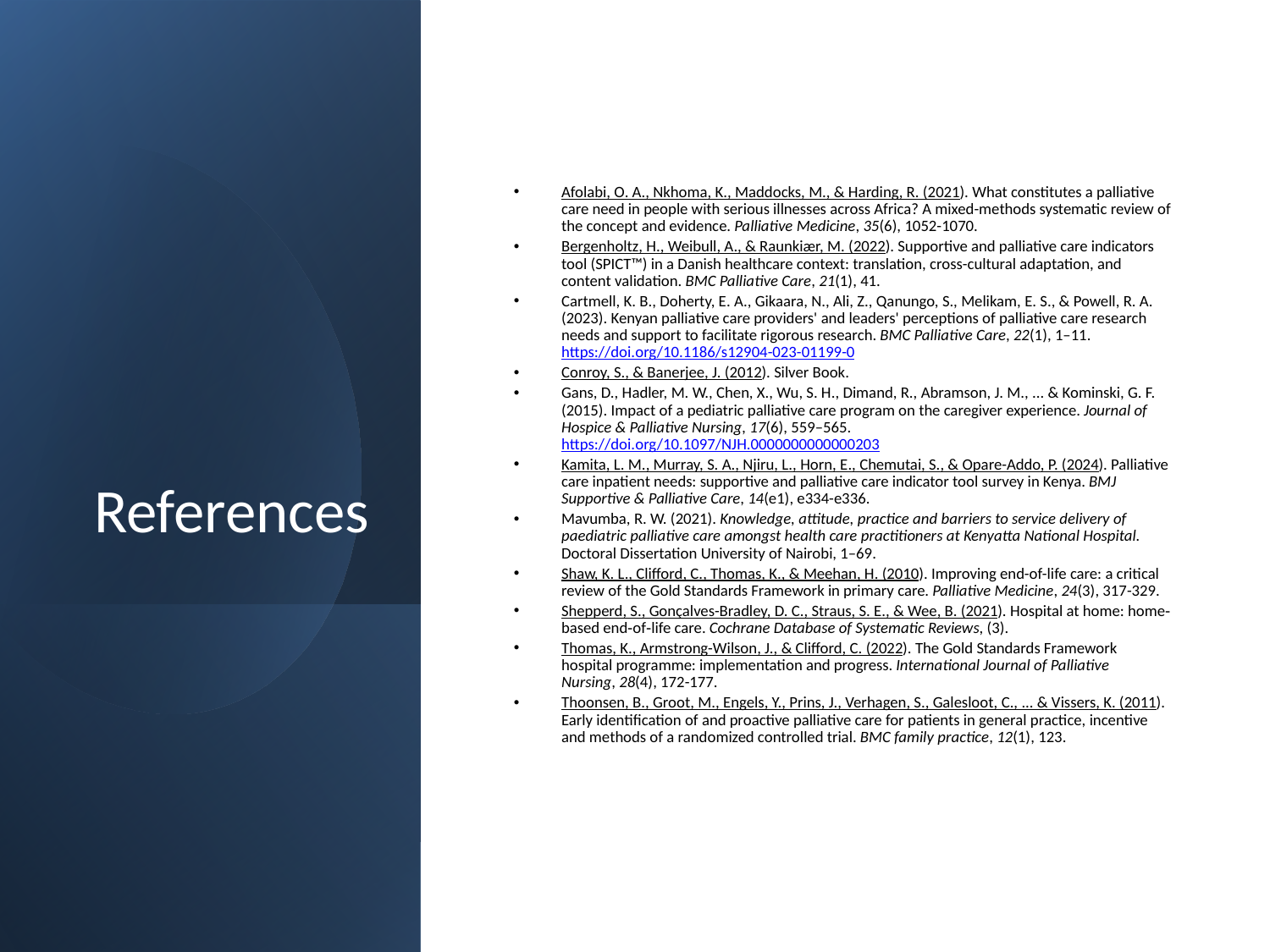

# References
Afolabi, O. A., Nkhoma, K., Maddocks, M., & Harding, R. (2021). What constitutes a palliative care need in people with serious illnesses across Africa? A mixed-methods systematic review of the concept and evidence. Palliative Medicine, 35(6), 1052-1070.
Bergenholtz, H., Weibull, A., & Raunkiær, M. (2022). Supportive and palliative care indicators tool (SPICT™) in a Danish healthcare context: translation, cross-cultural adaptation, and content validation. BMC Palliative Care, 21(1), 41.
Cartmell, K. B., Doherty, E. A., Gikaara, N., Ali, Z., Qanungo, S., Melikam, E. S., & Powell, R. A. (2023). Kenyan palliative care providers' and leaders' perceptions of palliative care research needs and support to facilitate rigorous research. BMC Palliative Care, 22(1), 1–11. https://doi.org/10.1186/s12904-023-01199-0
Conroy, S., & Banerjee, J. (2012). Silver Book.
Gans, D., Hadler, M. W., Chen, X., Wu, S. H., Dimand, R., Abramson, J. M., ... & Kominski, G. F. (2015). Impact of a pediatric palliative care program on the caregiver experience. Journal of Hospice & Palliative Nursing, 17(6), 559–565. https://doi.org/10.1097/NJH.0000000000000203
Kamita, L. M., Murray, S. A., Njiru, L., Horn, E., Chemutai, S., & Opare-Addo, P. (2024). Palliative care inpatient needs: supportive and palliative care indicator tool survey in Kenya. BMJ Supportive & Palliative Care, 14(e1), e334-e336.
Mavumba, R. W. (2021). Knowledge, attitude, practice and barriers to service delivery of paediatric palliative care amongst health care practitioners at Kenyatta National Hospital. Doctoral Dissertation University of Nairobi, 1–69.
Shaw, K. L., Clifford, C., Thomas, K., & Meehan, H. (2010). Improving end-of-life care: a critical review of the Gold Standards Framework in primary care. Palliative Medicine, 24(3), 317-329.
Shepperd, S., Gonçalves-Bradley, D. C., Straus, S. E., & Wee, B. (2021). Hospital at home: home‐based end‐of‐life care. Cochrane Database of Systematic Reviews, (3).
Thomas, K., Armstrong-Wilson, J., & Clifford, C. (2022). The Gold Standards Framework hospital programme: implementation and progress. International Journal of Palliative Nursing, 28(4), 172-177.
Thoonsen, B., Groot, M., Engels, Y., Prins, J., Verhagen, S., Galesloot, C., ... & Vissers, K. (2011). Early identification of and proactive palliative care for patients in general practice, incentive and methods of a randomized controlled trial. BMC family practice, 12(1), 123.